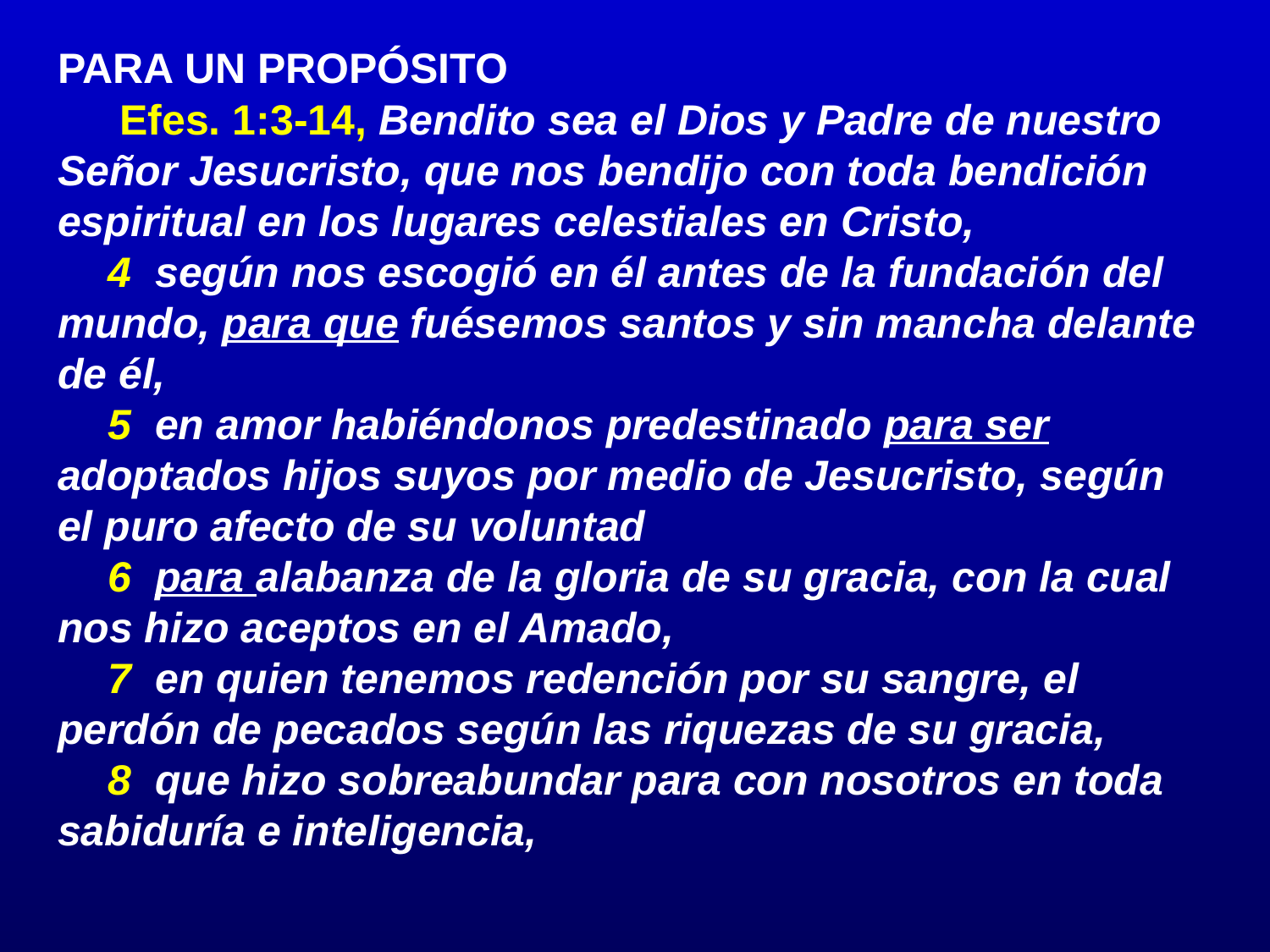

# PARA UN PROPÓSITO
		 Efes. 1:3-14, Bendito sea el Dios y Padre de nuestro Señor Jesucristo, que nos bendijo con toda bendición espiritual en los lugares celestiales en Cristo,
		4  según nos escogió en él antes de la fundación del mundo, para que fuésemos santos y sin mancha delante de él,
		5  en amor habiéndonos predestinado para ser adoptados hijos suyos por medio de Jesucristo, según el puro afecto de su voluntad
		6  para alabanza de la gloria de su gracia, con la cual nos hizo aceptos en el Amado,
		7  en quien tenemos redención por su sangre, el perdón de pecados según las riquezas de su gracia,
		8  que hizo sobreabundar para con nosotros en toda sabiduría e inteligencia,